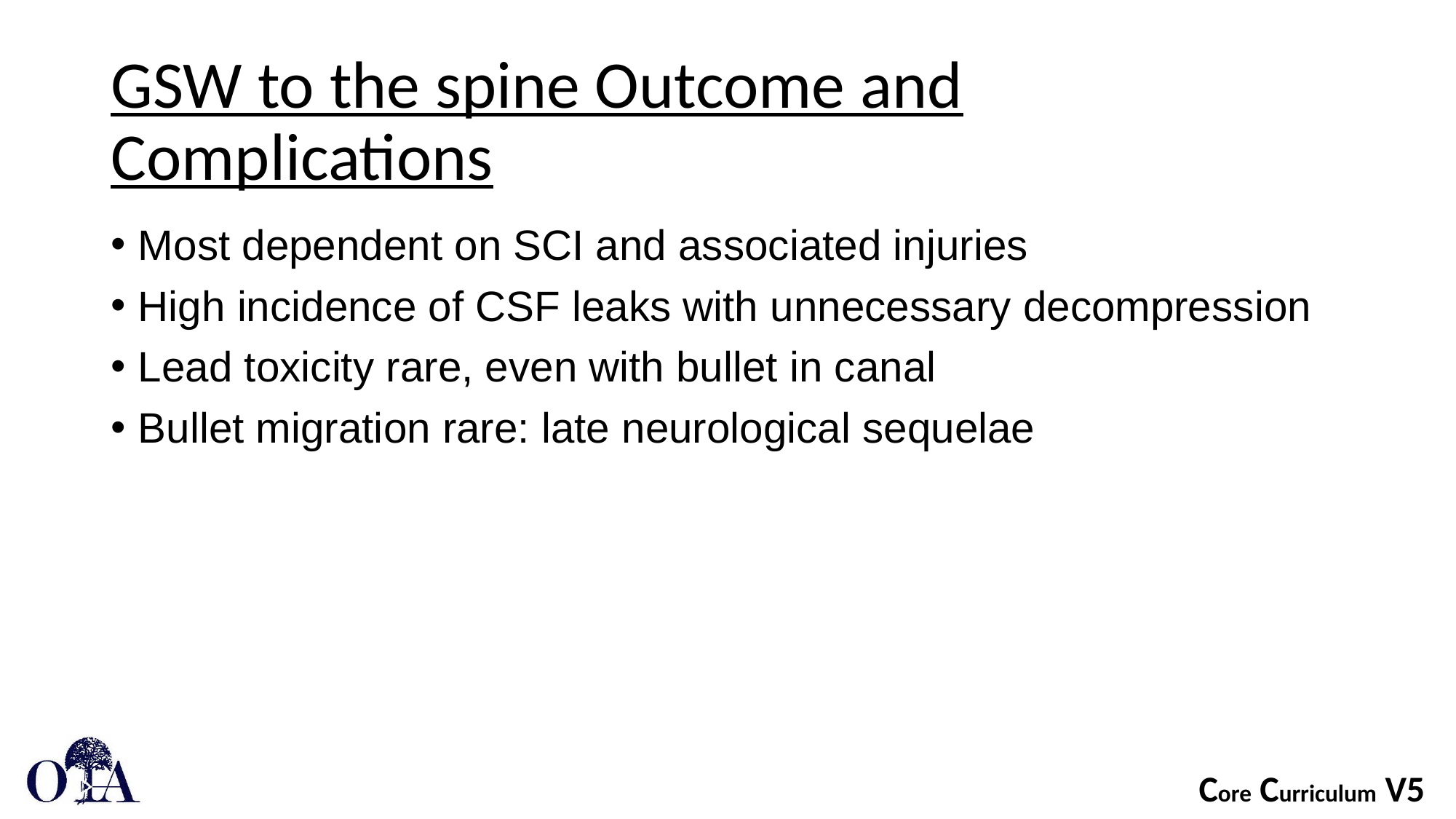

# GSW to the spine Outcome and Complications
Most dependent on SCI and associated injuries
High incidence of CSF leaks with unnecessary decompression
Lead toxicity rare, even with bullet in canal
Bullet migration rare: late neurological sequelae